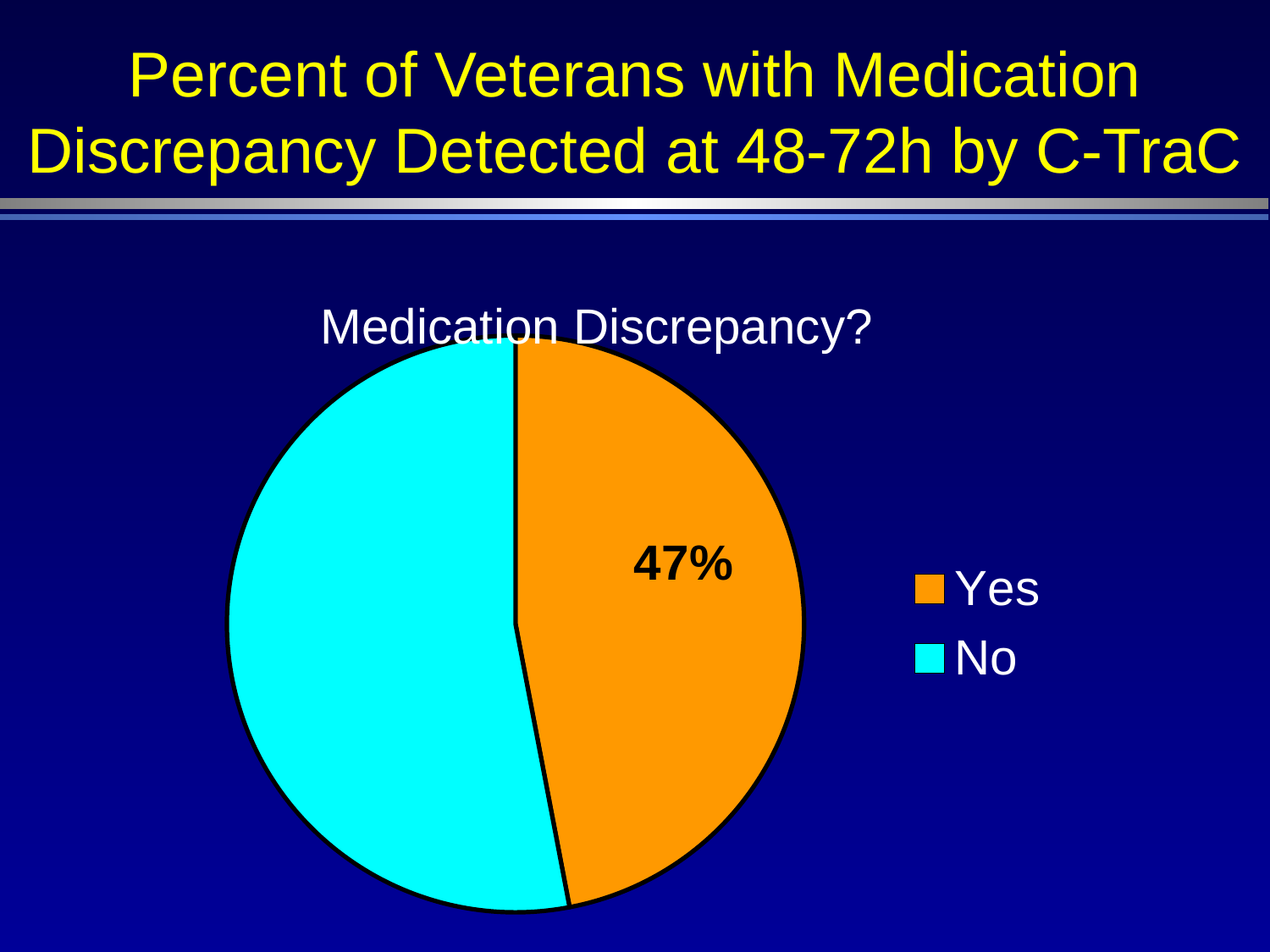

# Percent of Veterans with Medication Discrepancy Detected at 48-72h by C-TraC
Medication Discrepancy?

### Chart

| Category | Medication Discrepancy Present? |
|---|---|
| Yes | 0.4700000000000001 |
| No | 0.53 |